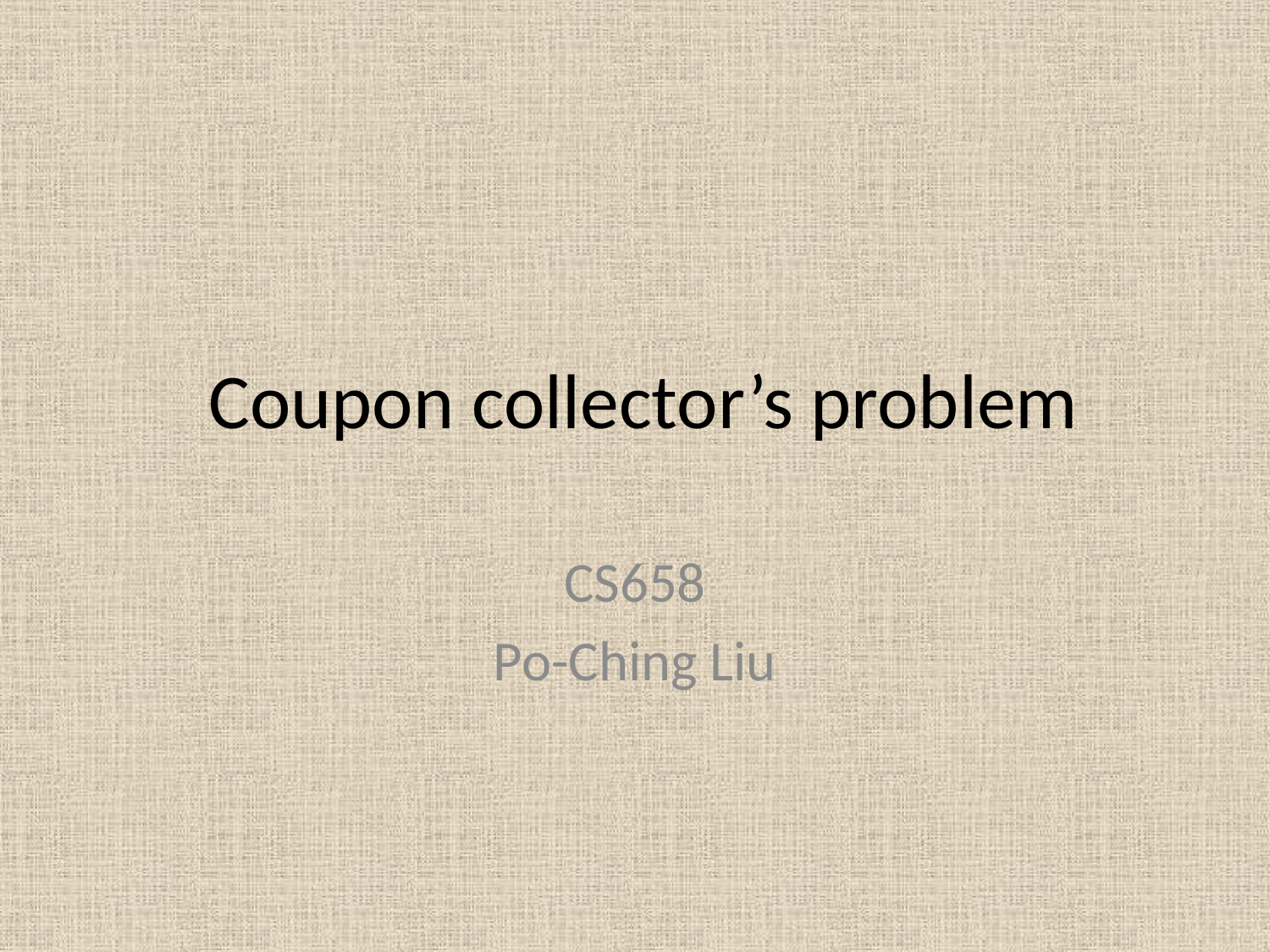

# Coupon collector’s problem
CS658
Po-Ching Liu